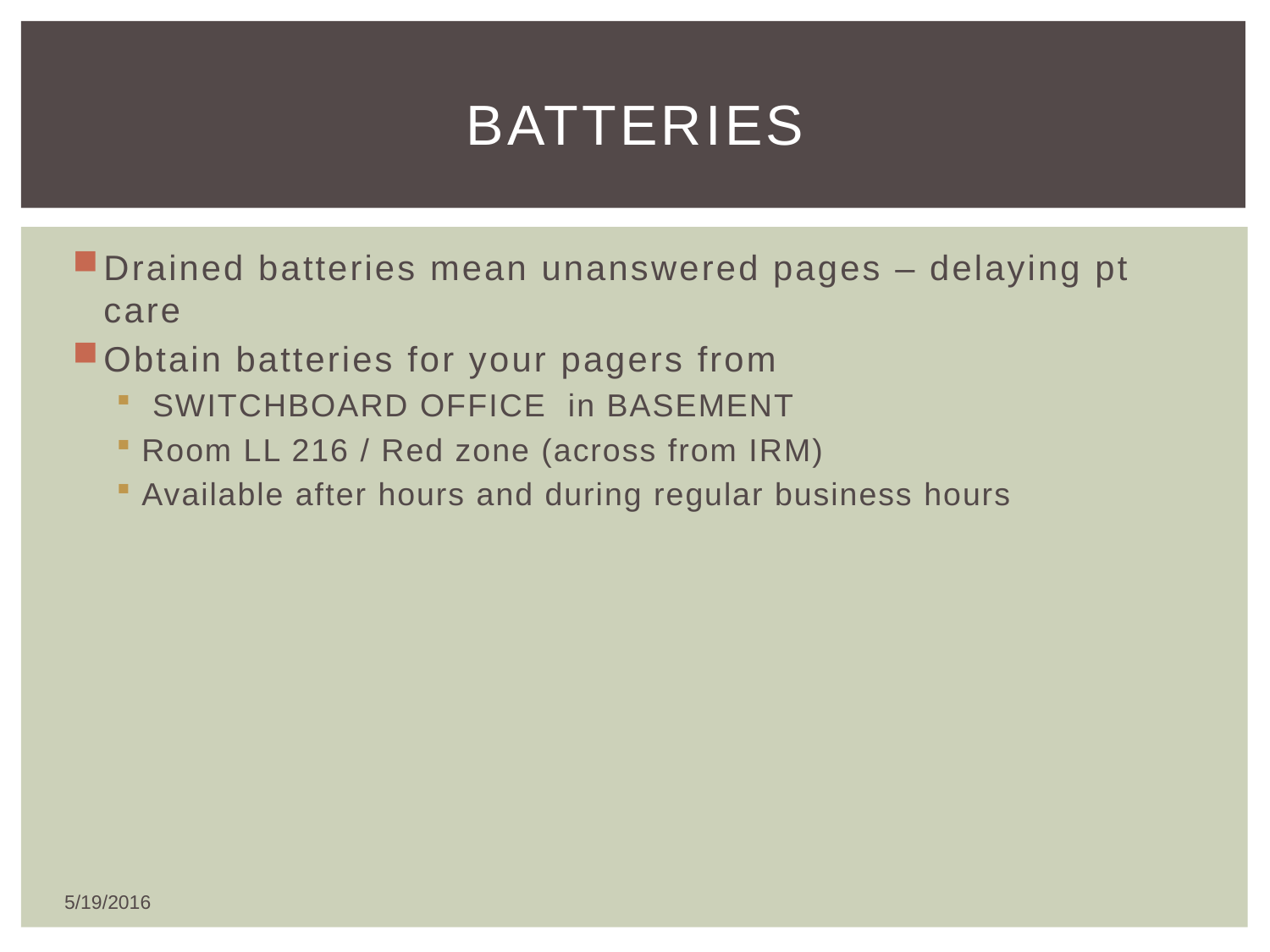

# Batteries
Drained batteries mean unanswered pages – delaying pt care
Obtain batteries for your pagers from
 SWITCHBOARD OFFICE  in BASEMENT
Room LL 216 / Red zone (across from IRM)
Available after hours and during regular business hours
5/19/2016